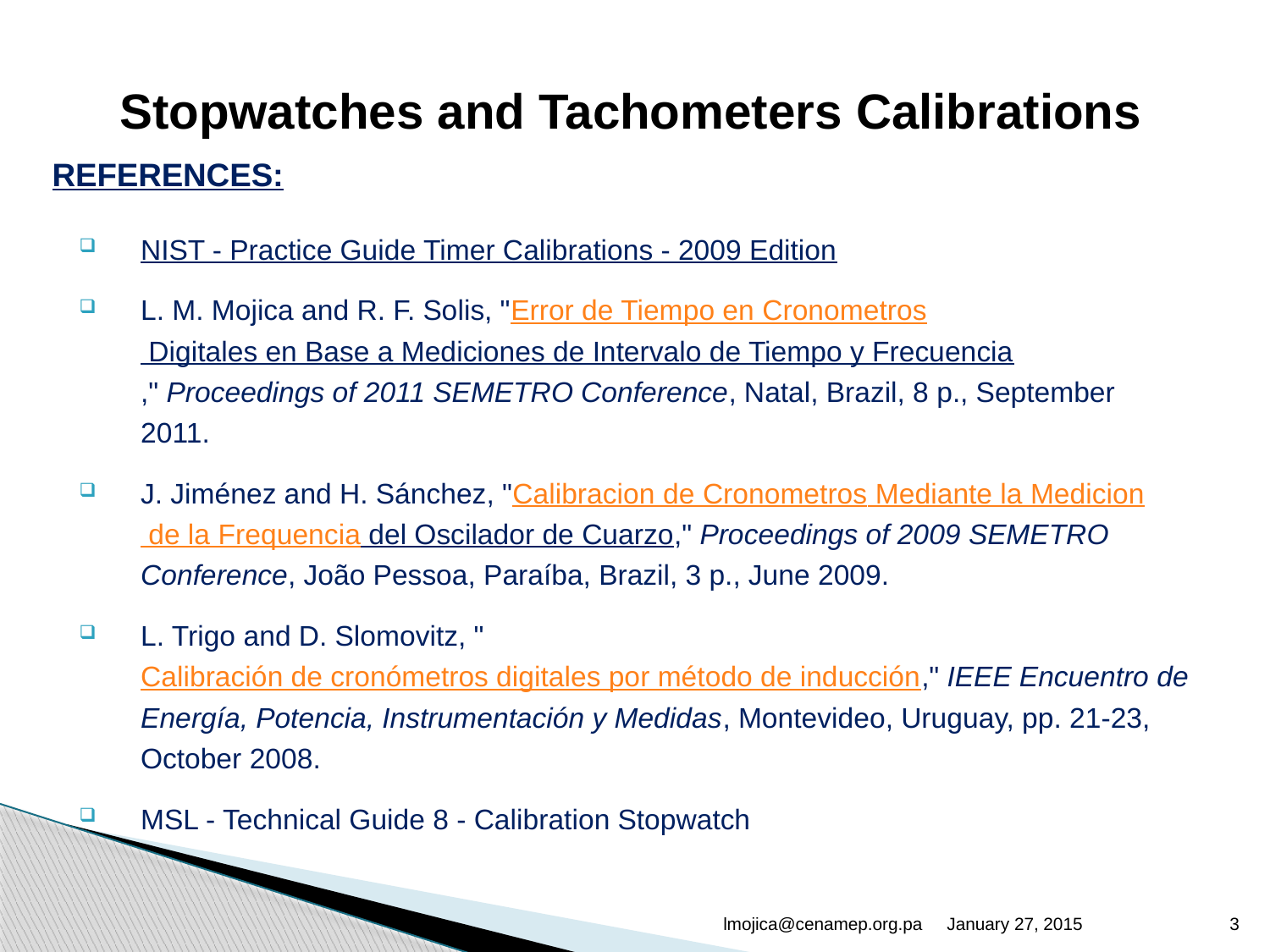

# Stopwatches and Tachometers Calibrations
REFERENCES:

NIST - Practice Guide Timer Calibrations - 2009 Edition

L. M. Mojica and R. F. Solis, "Error de Tiempo en Cronometros Digitales en Base a Mediciones de Intervalo de Tiempo y Frecuencia," Proceedings of 2011 SEMETRO Conference, Natal, Brazil, 8 p., September 2011.

J. Jiménez and H. Sánchez, "Calibracion de Cronometros Mediante la Medicion de la Frequencia del Oscilador de Cuarzo," Proceedings of 2009 SEMETRO Conference, João Pessoa, Paraíba, Brazil, 3 p., June 2009.

L. Trigo and D. Slomovitz, "Calibración de cronómetros digitales por método de inducción," IEEE Encuentro de Energía, Potencia, Instrumentación y Medidas, Montevideo, Uruguay, pp. 21-23, October 2008.

MSL - Technical Guide 8 - Calibration Stopwatch
lmojica@cenamep.org.pa
January 27, 2015
3